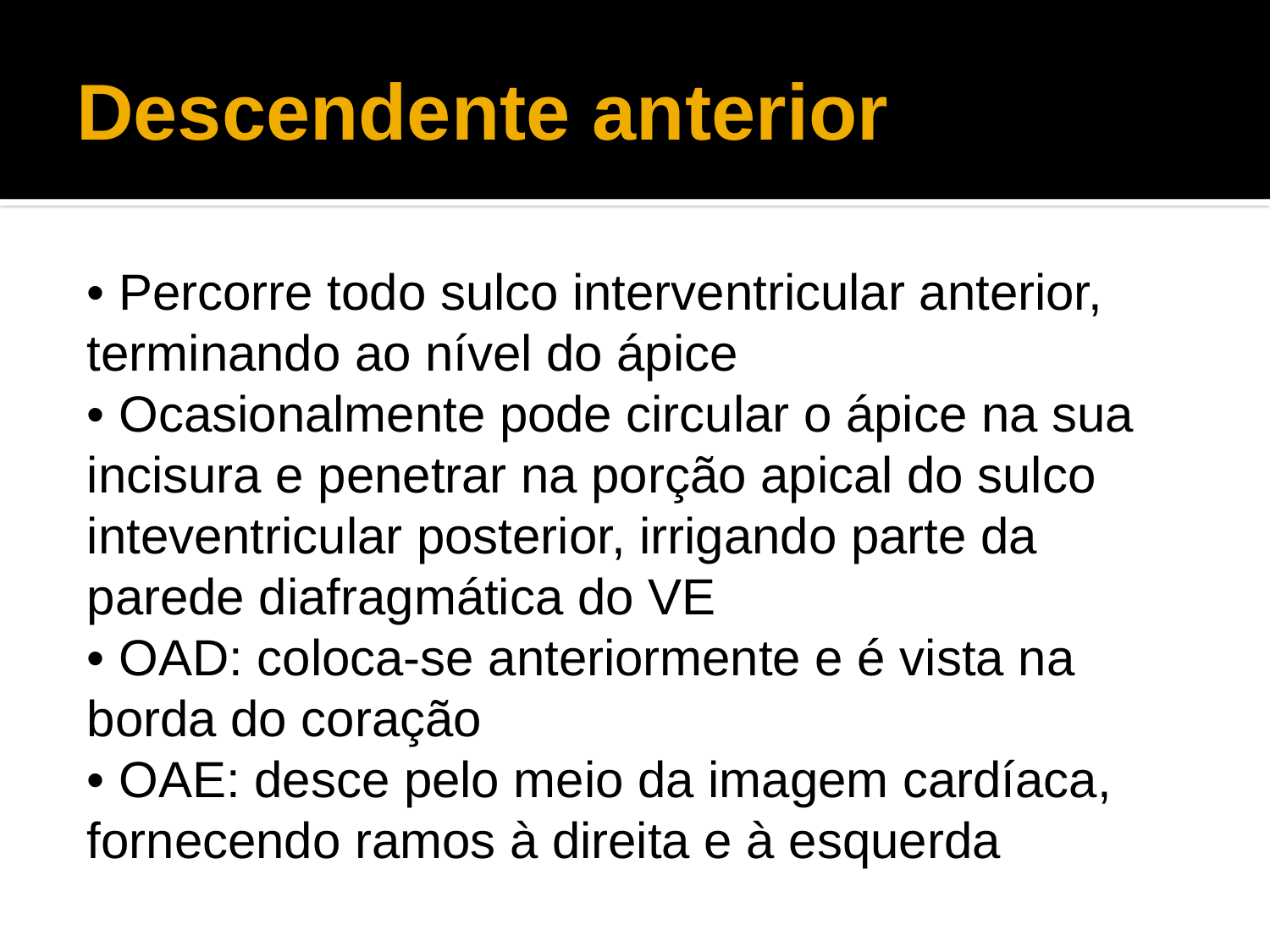

# Descendente anterior
• Percorre todo sulco interventricular anterior,
terminando ao nível do ápice
• Ocasionalmente pode circular o ápice na sua
incisura e penetrar na porção apical do sulco
inteventricular posterior, irrigando parte da
parede diafragmática do VE
• OAD: coloca-se anteriormente e é vista na
borda do coração
• OAE: desce pelo meio da imagem cardíaca,
fornecendo ramos à direita e à esquerda